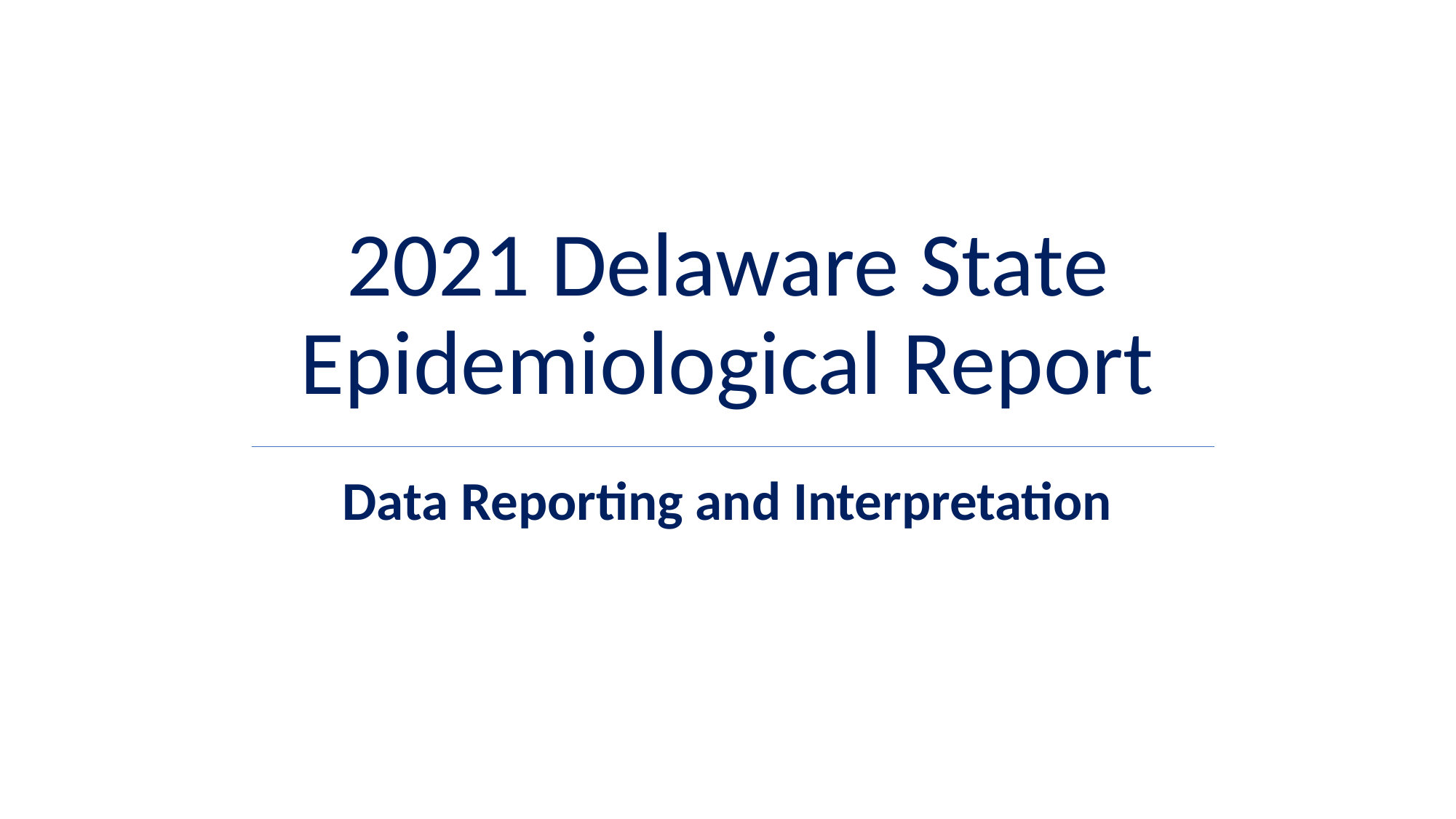

# 2021 Delaware State Epidemiological Report
Data Reporting and Interpretation